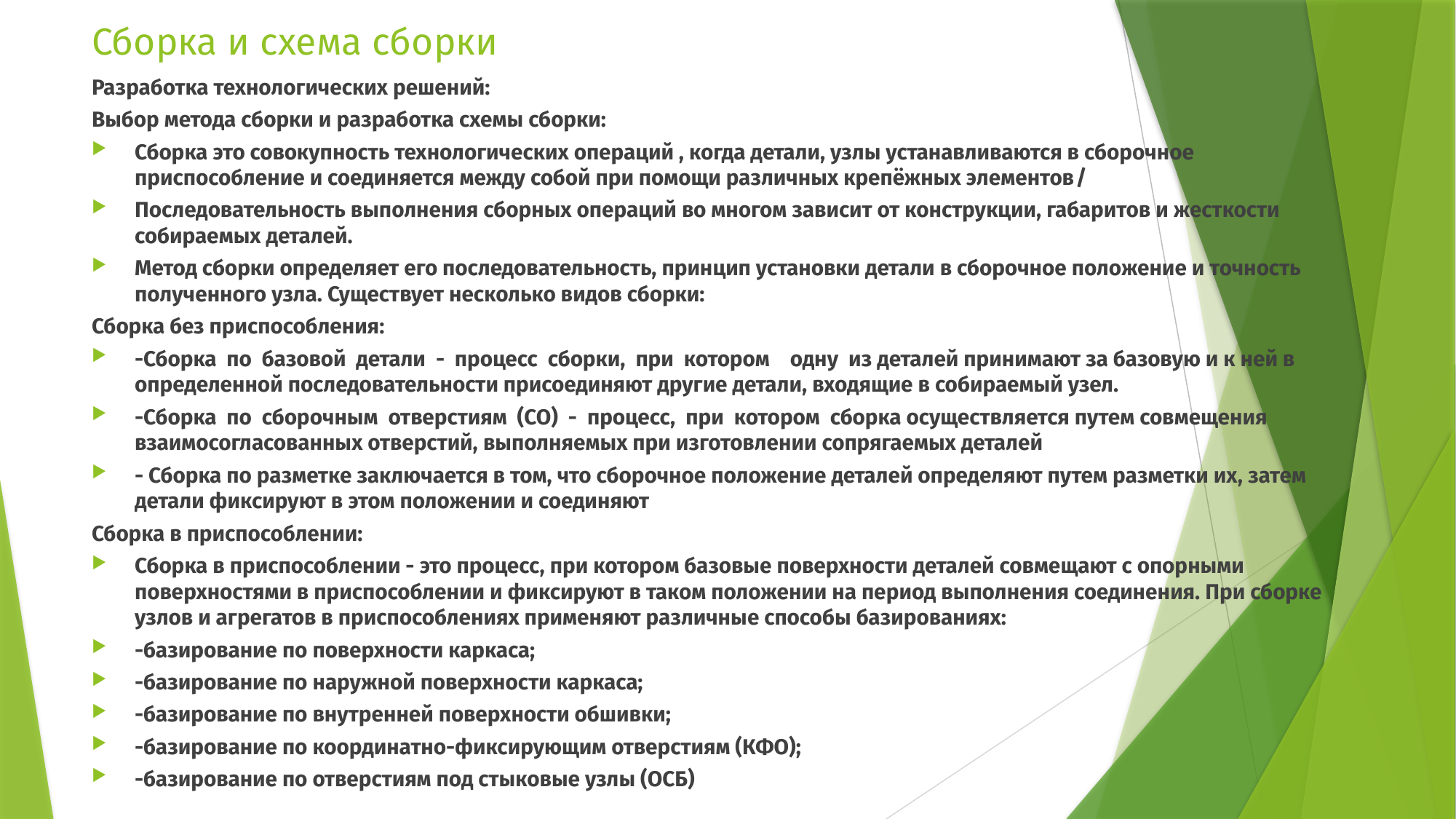

# Сборка и схема сборки
Разработка технологических решений:
Выбор метода сборки и разработка схемы сборки:
Сборка это совокупность технологических операций , когда детали, узлы устанавливаются в сборочное приспособление и соединяется между собой при помощи различных крепёжных элементов/
Последовательность выполнения сборных операций во многом зависит от конструкции, габаритов и жесткости собираемых деталей.
Метод сборки определяет его последовательность, принцип установки детали в сборочное положение и точность полученного узла. Существует несколько видов сборки:
Сборка без приспособления:
-Сборка  по  базовой  детали  -  процесс  сборки,  при  котором    одну  из деталей принимают за базовую и к ней в определенной последовательности присоединяют другие детали, входящие в собираемый узел.
-Сборка  по  сборочным  отверстиям  (СО)  -  процесс,  при  котором  сборка осуществляется путем совмещения взаимосогласованных отверстий, выполняемых при изготовлении сопрягаемых деталей
- Сборка по разметке заключается в том, что сборочное положение деталей определяют путем разметки их, затем детали фиксируют в этом положении и соединяют
Сборка в приспособлении:
Сборка в приспособлении - это процесс, при котором базовые поверхности деталей совмещают с опорными поверхностями в приспособлении и фиксируют в таком положении на период выполнения соединения. При сборке узлов и агрегатов в приспособлениях применяют различные способы базированиях:
-базирование по поверхности каркаса;
-базирование по наружной поверхности каркаса;
-базирование по внутренней поверхности обшивки;
-базирование по координатно-фиксирующим отверстиям (КФО);
-базирование по отверстиям под стыковые узлы (ОСБ)